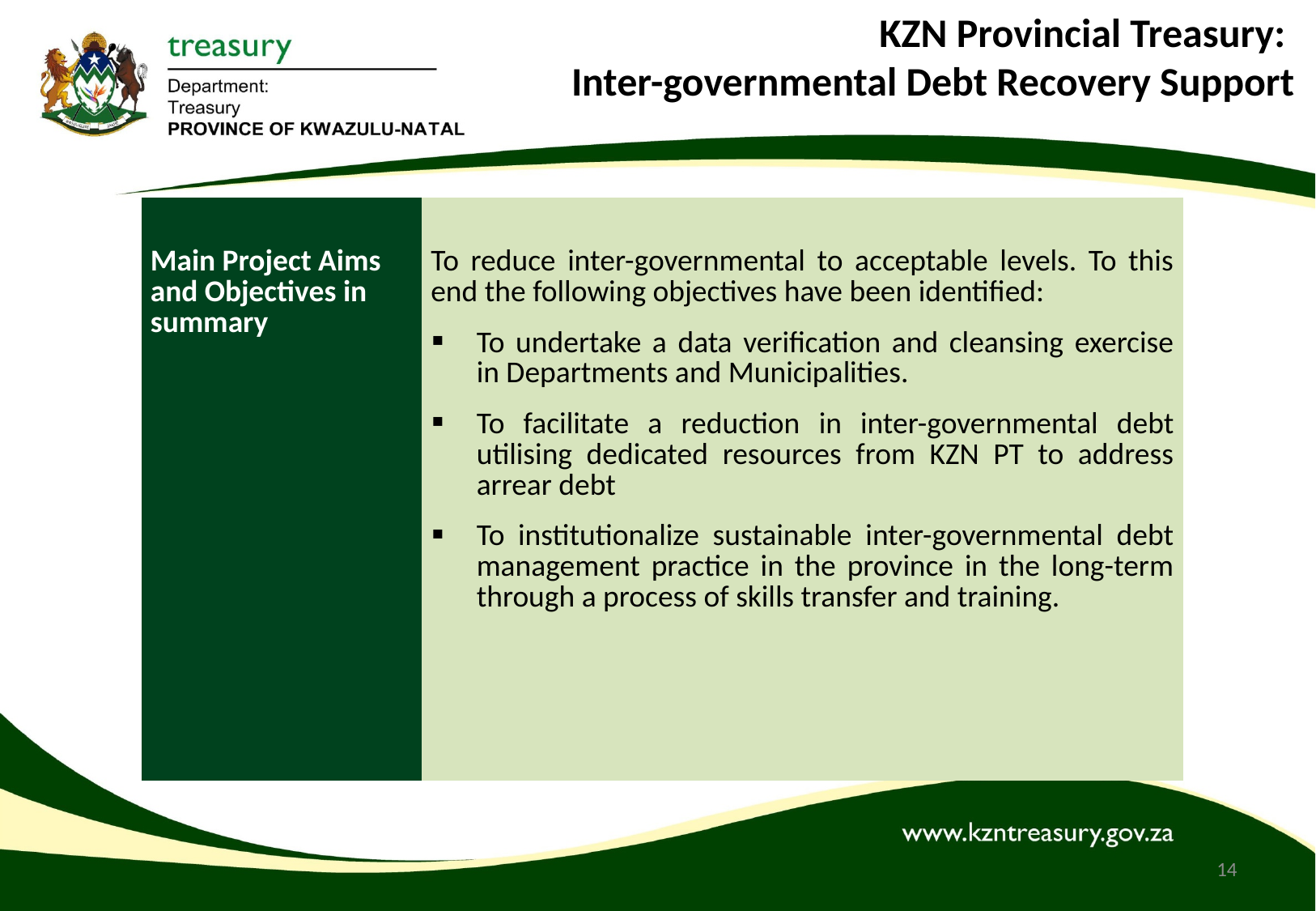

# KZN Provincial Treasury: Inter-governmental Debt Recovery Support
| Main Project Aims and Objectives in summary | To reduce inter-governmental to acceptable levels. To this end the following objectives have been identified: To undertake a data verification and cleansing exercise in Departments and Municipalities. To facilitate a reduction in inter-governmental debt utilising dedicated resources from KZN PT to address arrear debt To institutionalize sustainable inter-governmental debt management practice in the province in the long-term through a process of skills transfer and training. |
| --- | --- |
14